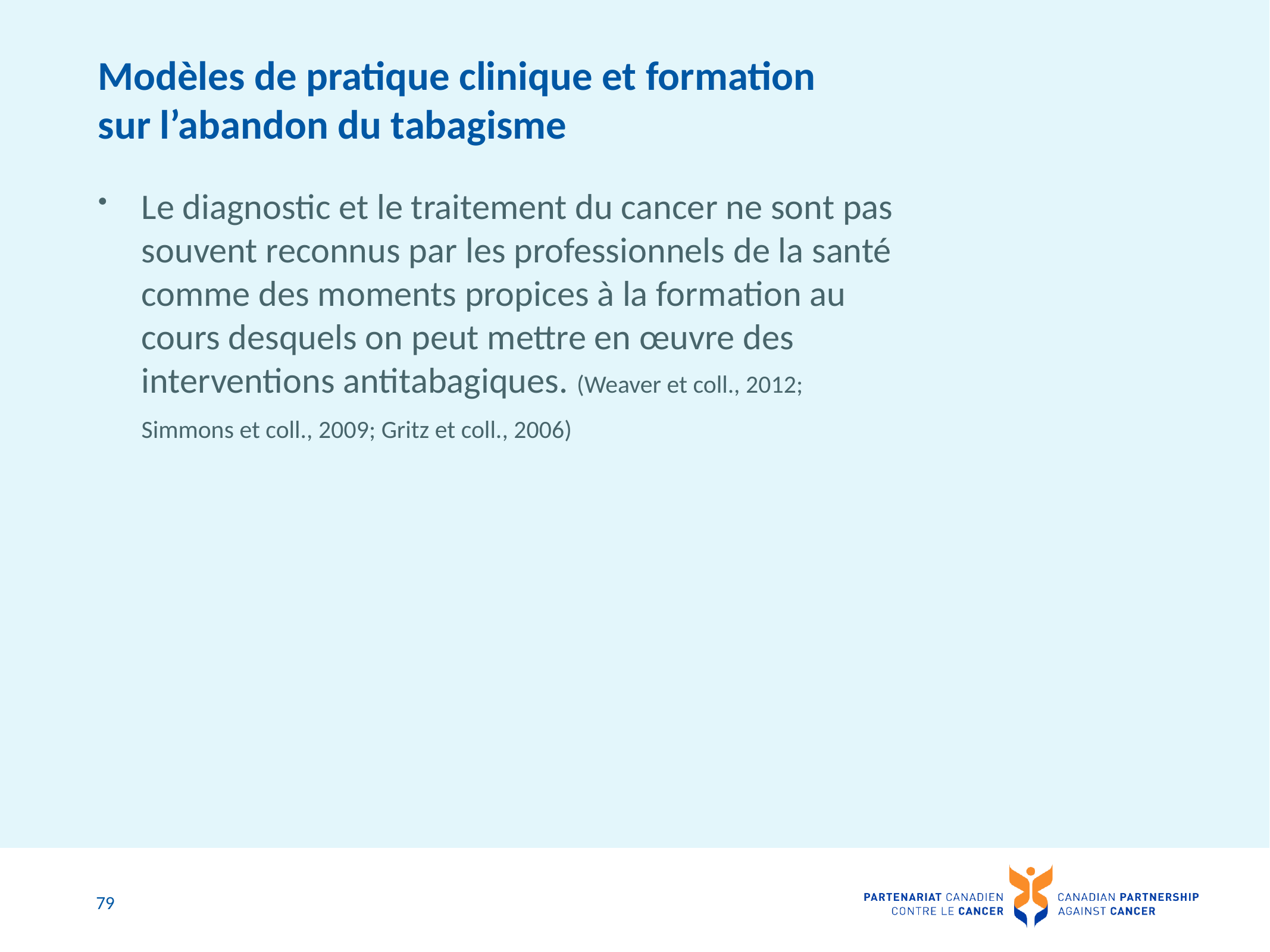

# Modèles de pratique clinique et formation sur l’abandon du tabagisme
Le diagnostic et le traitement du cancer ne sont pas souvent reconnus par les professionnels de la santé comme des moments propices à la formation au cours desquels on peut mettre en œuvre des interventions antitabagiques. (Weaver et coll., 2012; Simmons et coll., 2009; Gritz et coll., 2006)
79